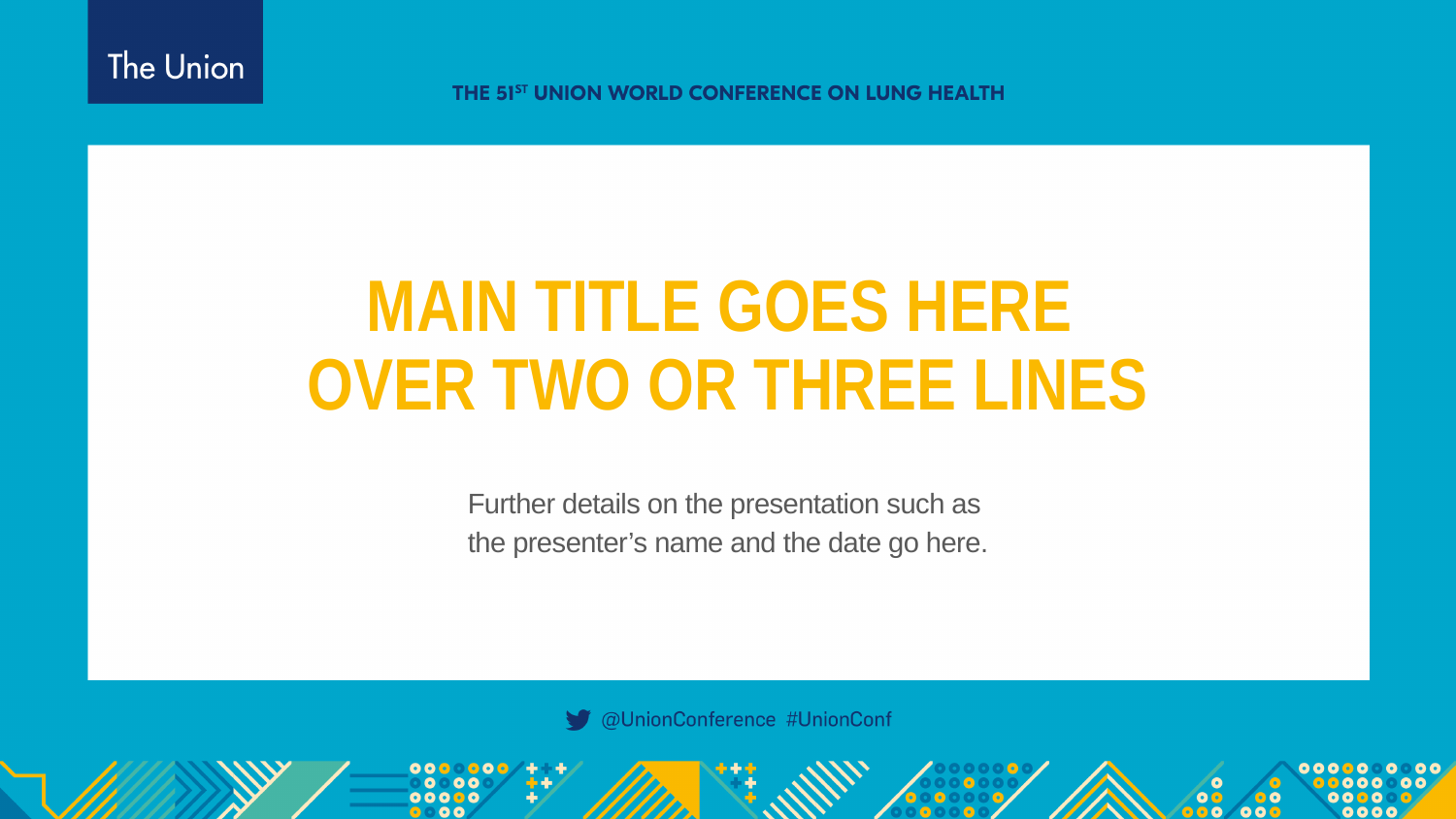

Main TITLE goes here
over two or three lines
Further details on the presentation such as
the presenter’s name and the date go here.